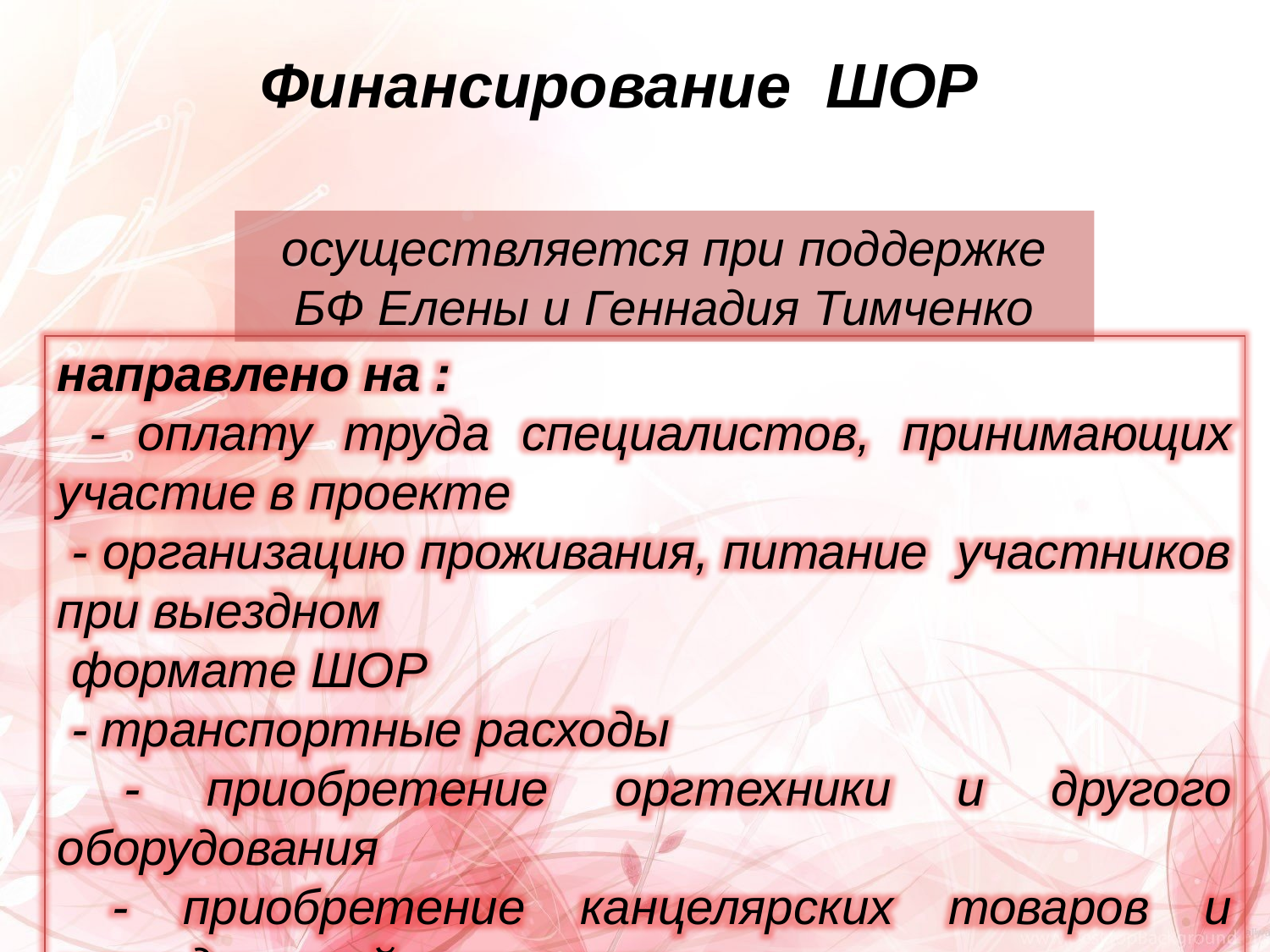

# Финансирование  ШОР
осуществляется при поддержке БФ Елены и Геннадия Тимченко
направлено на :
 - оплату труда специалистов, принимающих участие в проекте
 - организацию проживания, питание  участников при выездном
 формате ШОР
 - транспортные расходы
 - приобретение оргтехники и другого оборудования
 - приобретение канцелярских товаров и методической литературы